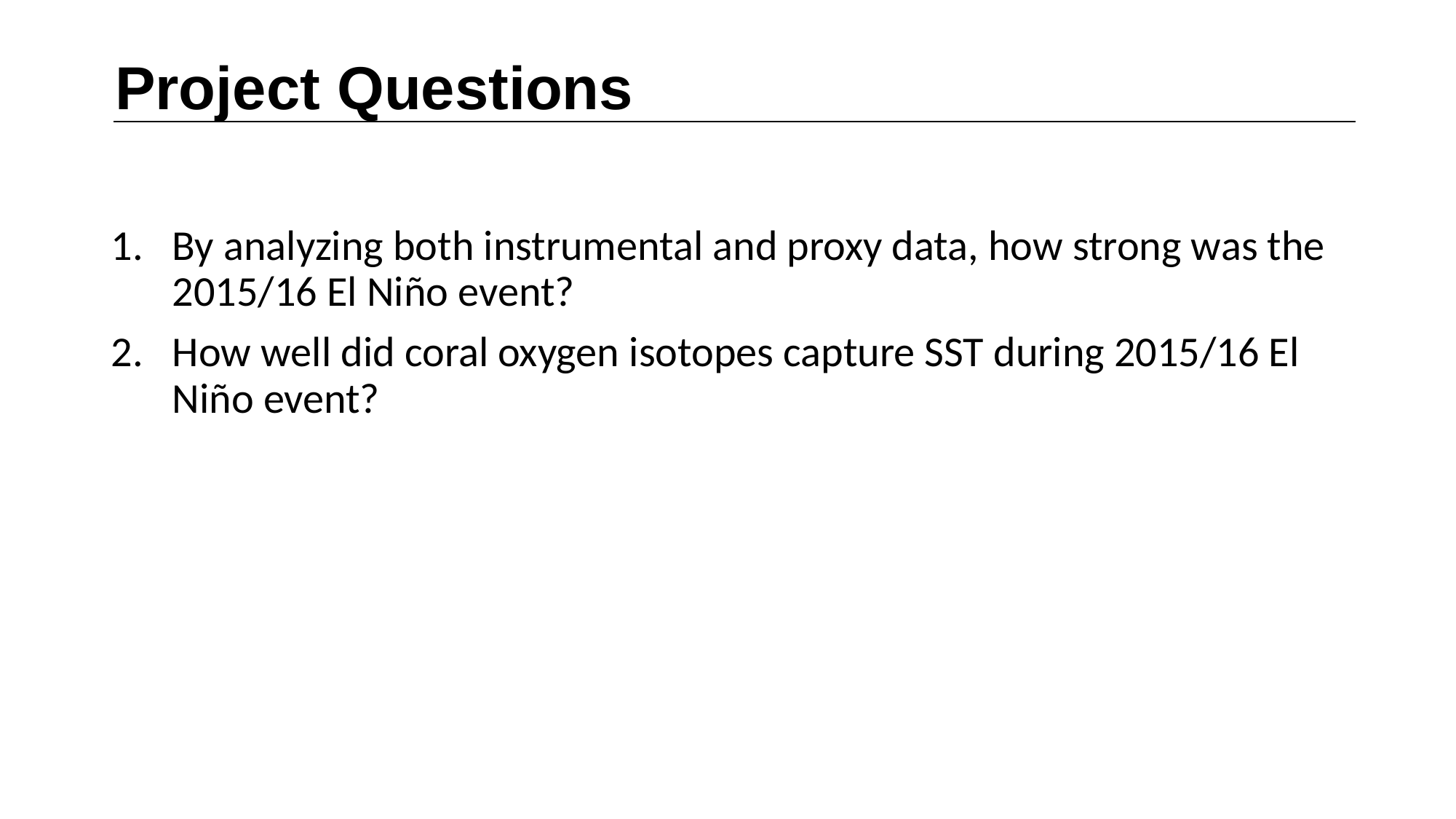

Project Questions
By analyzing both instrumental and proxy data, how strong was the 2015/16 El Niño event?
How well did coral oxygen isotopes capture SST during 2015/16 El Niño event?